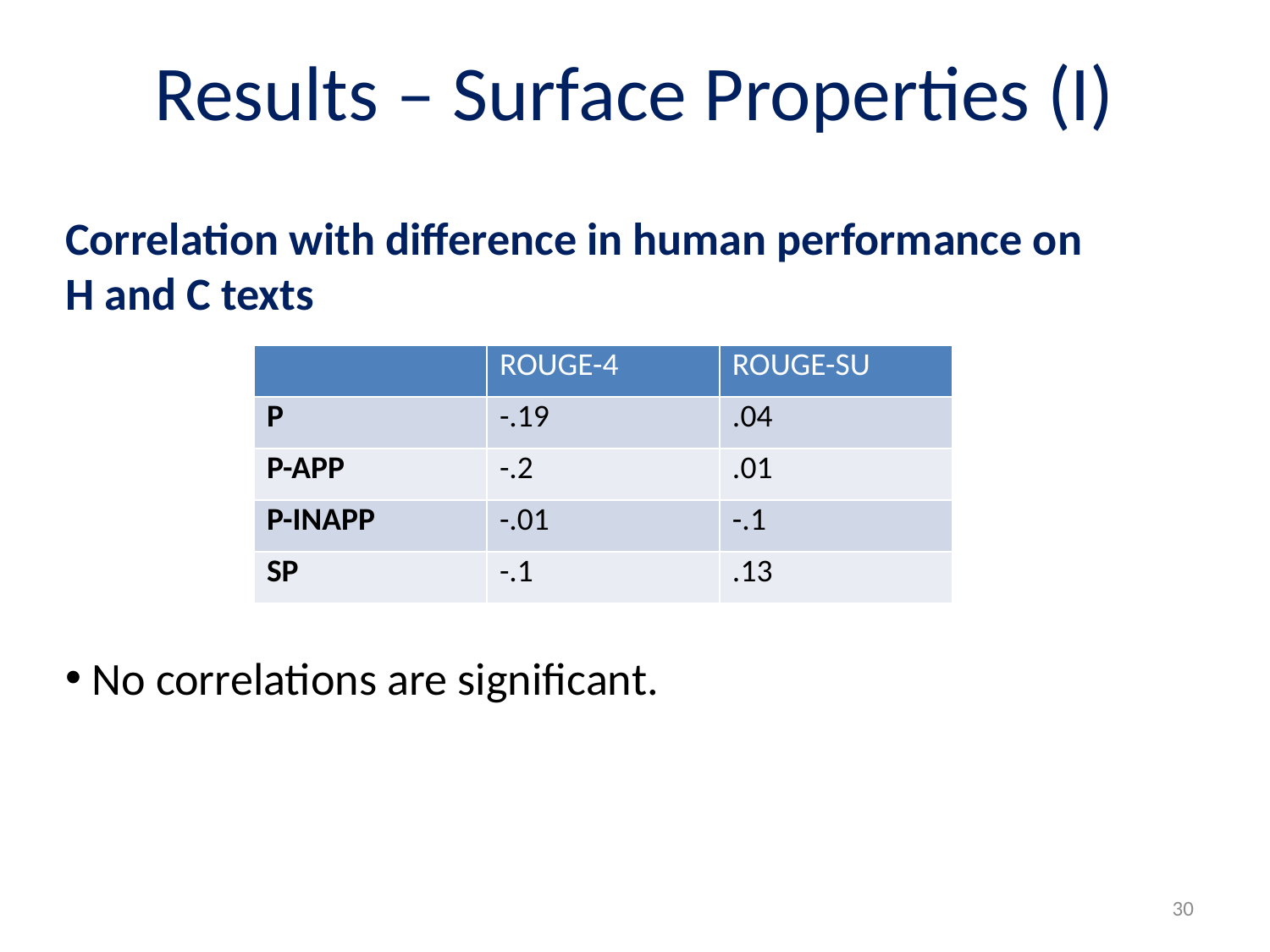

# Results – Surface Properties (I)
Correlation with difference in human performance on H and C texts

 No correlations are significant.
|  | ROUGE-4 | ROUGE-SU |
| --- | --- | --- |
| P | -.19 | .04 |
| P-APP | -.2 | .01 |
| P-INAPP | -.01 | -.1 |
| SP | -.1 | .13 |
30